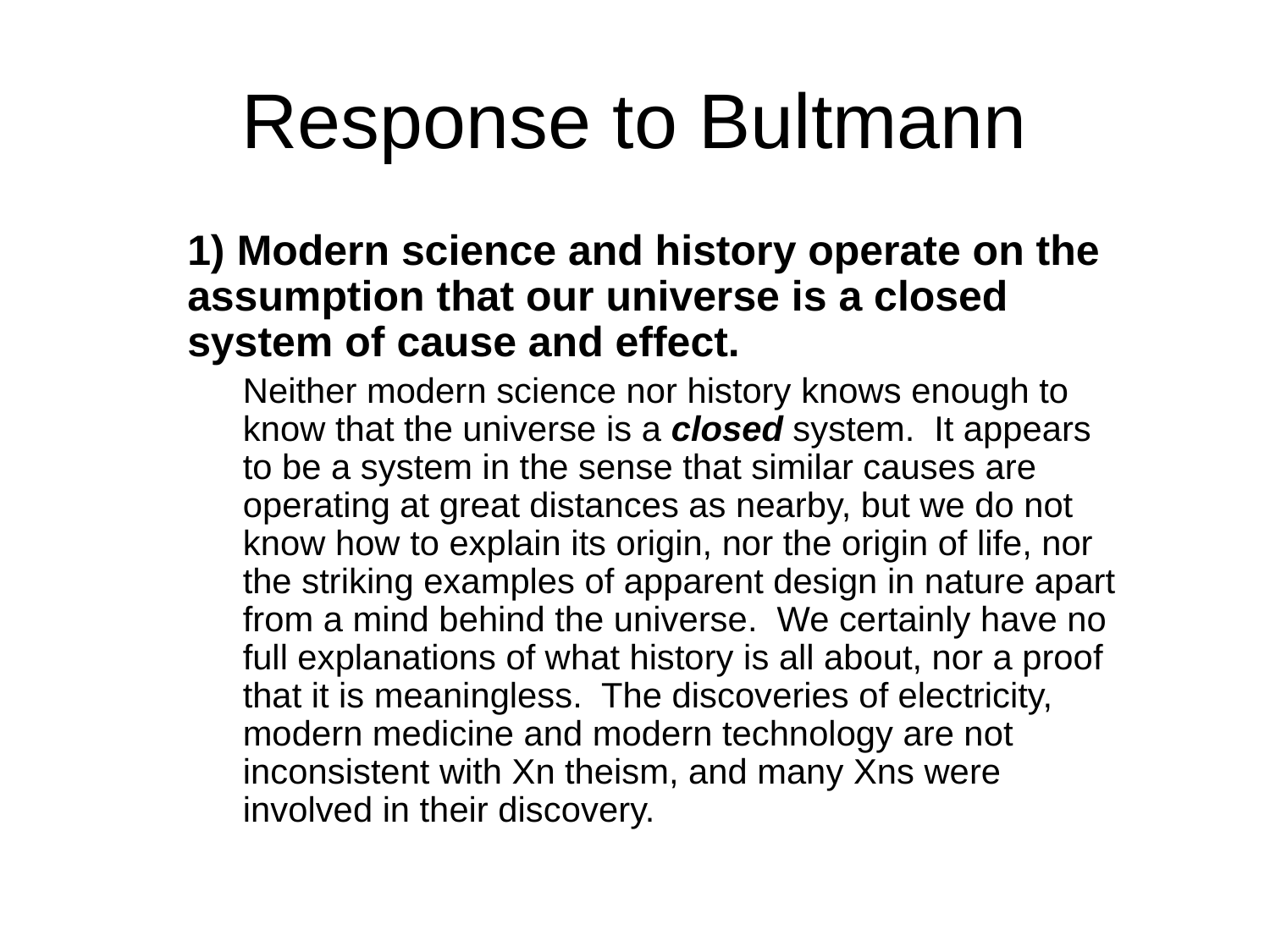

# Response to Bultmann
	1) Modern science and history operate on the assumption that our universe is a closed system of cause and effect.
	Neither modern science nor history knows enough to know that the universe is a closed system.  It appears to be a system in the sense that similar causes are operating at great distances as nearby, but we do not know how to explain its origin, nor the origin of life, nor the striking examples of apparent design in nature apart from a mind behind the universe.  We certainly have no full explanations of what history is all about, nor a proof that it is meaningless.  The discoveries of electricity, modern medicine and modern technology are not inconsistent with Xn theism, and many Xns were involved in their discovery.